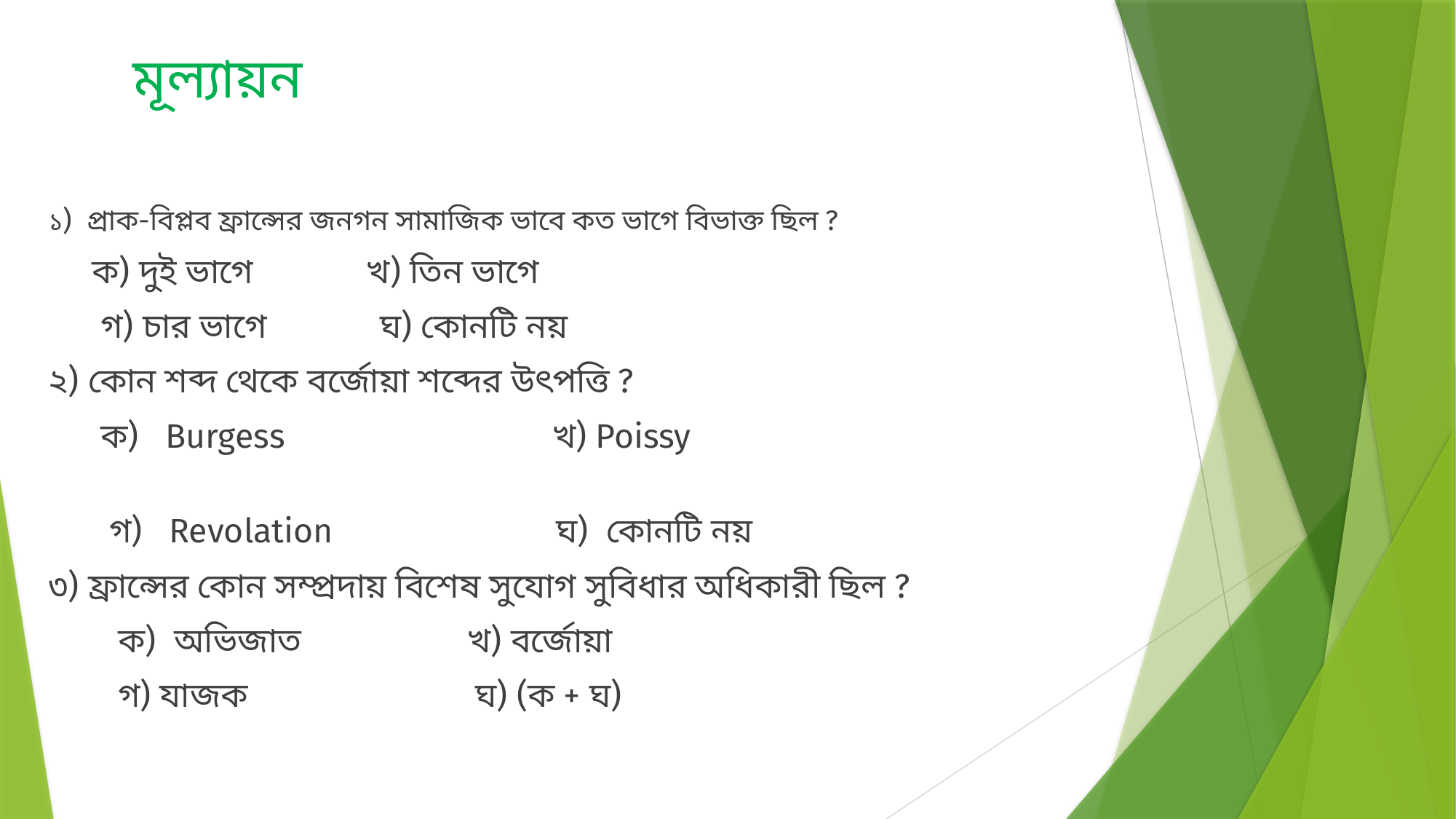

# মূল্যায়ন
১)  প্রাক-বিপ্লব ফ্রান্সের জনগন সামাজিক ভাবে কত ভাগে বিভাক্ত ছিল ?
     ক) দুই ভাগে             খ) তিন ভাগে
      গ) চার ভাগে             ঘ) কোনটি নয়
২) কোন শব্দ থেকে বর্জোয়া শব্দের উৎপত্তি ?
      ক)   Burgess                              খ) Poissy
       গ)   Revolation                         ঘ)  কোনটি নয়
৩) ফ্রান্সের কোন সম্প্রদায় বিশেষ সুযোগ সুবিধার অধিকারী ছিল ?
        ক)  অভিজাত                   খ) বর্জোয়া
        গ) যাজক                          ঘ) (ক + ঘ)